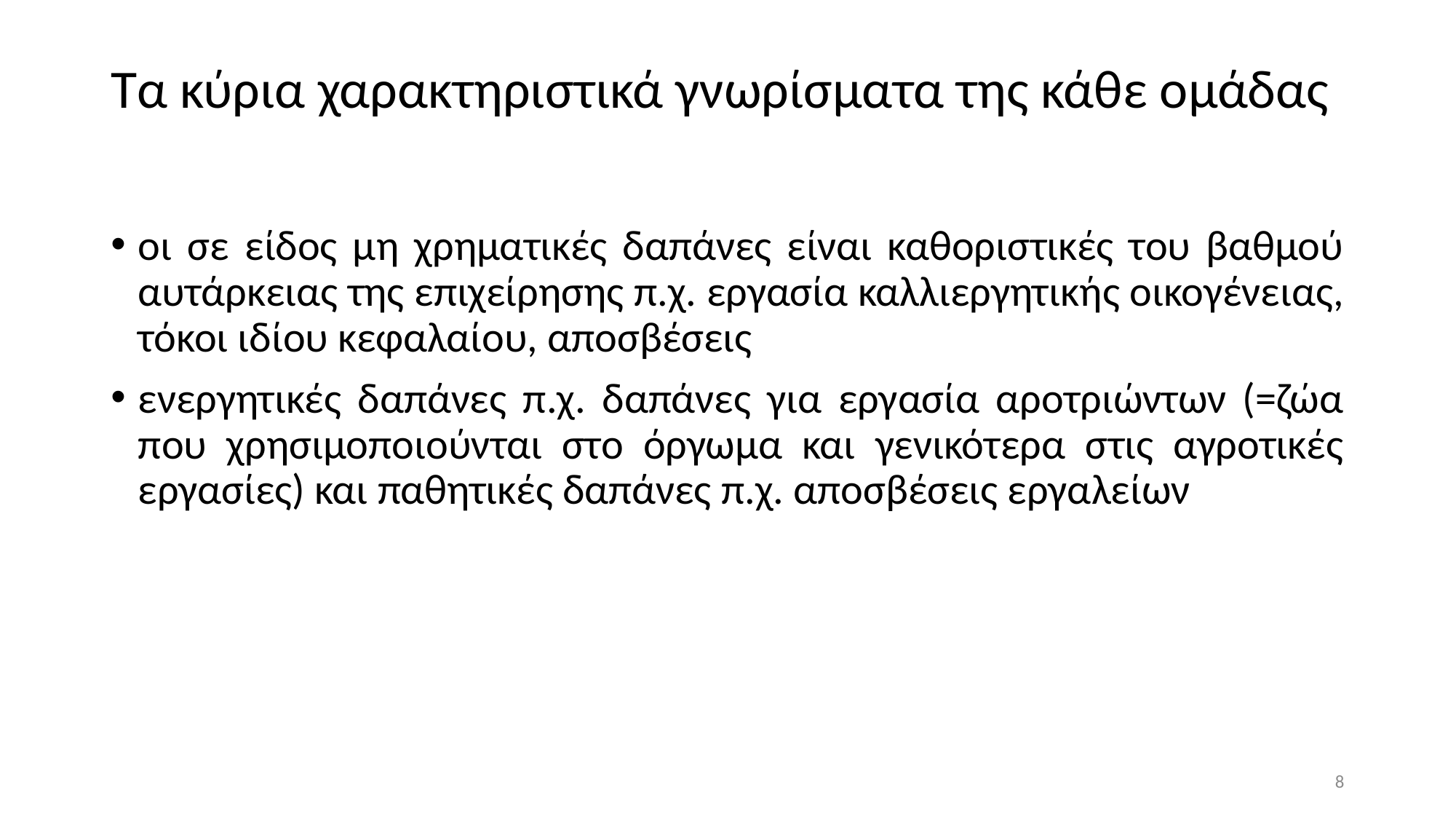

# Τα κύρια χαρακτηριστικά γνωρίσματα της κάθε ομάδας
οι σε είδος μη χρηματικές δαπάνες είναι καθοριστικές του βαθμού αυτάρκειας της επιχείρησης π.χ. εργασία καλλιεργητικής οικογένειας, τόκοι ιδίου κεφαλαίου, αποσβέσεις
ενεργητικές δαπάνες π.χ. δαπάνες για εργασία αροτριώντων (=ζώα που χρησιμοποιούνται στο όργωμα και γενικότερα στις αγροτικές εργασίες) και παθητικές δαπάνες π.χ. αποσβέσεις εργαλείων
8